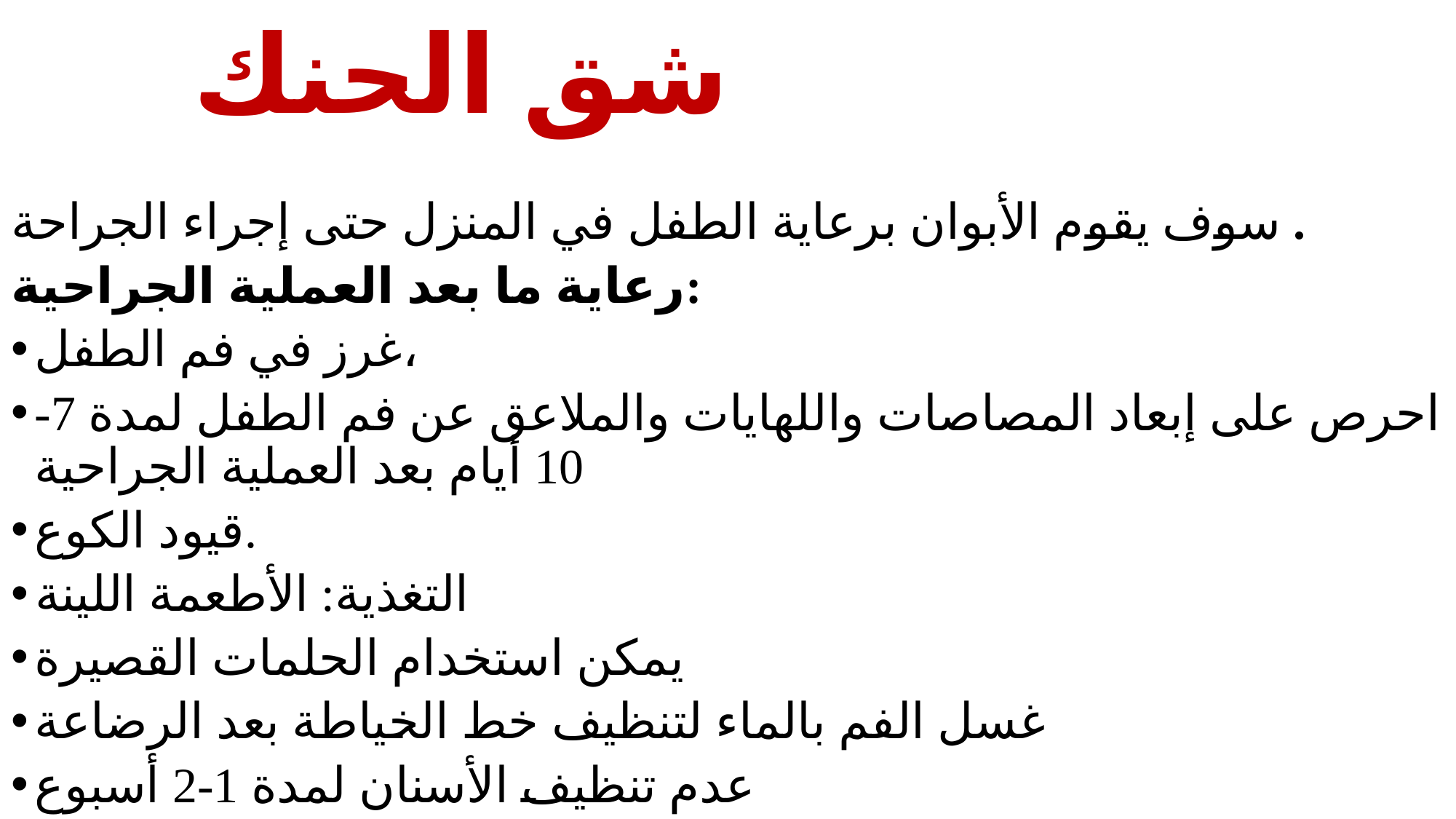

# شق الحنك
سوف يقوم الأبوان برعاية الطفل في المنزل حتى إجراء الجراحة .
رعاية ما بعد العملية الجراحية:
غرز في فم الطفل،
احرص على إبعاد المصاصات واللهايات والملاعق عن فم الطفل لمدة 7-10 أيام بعد العملية الجراحية
قيود الكوع.
التغذية: الأطعمة اللينة
يمكن استخدام الحلمات القصيرة
غسل الفم بالماء لتنظيف خط الخياطة بعد الرضاعة
عدم تنظيف الأسنان لمدة 1-2 أسبوع